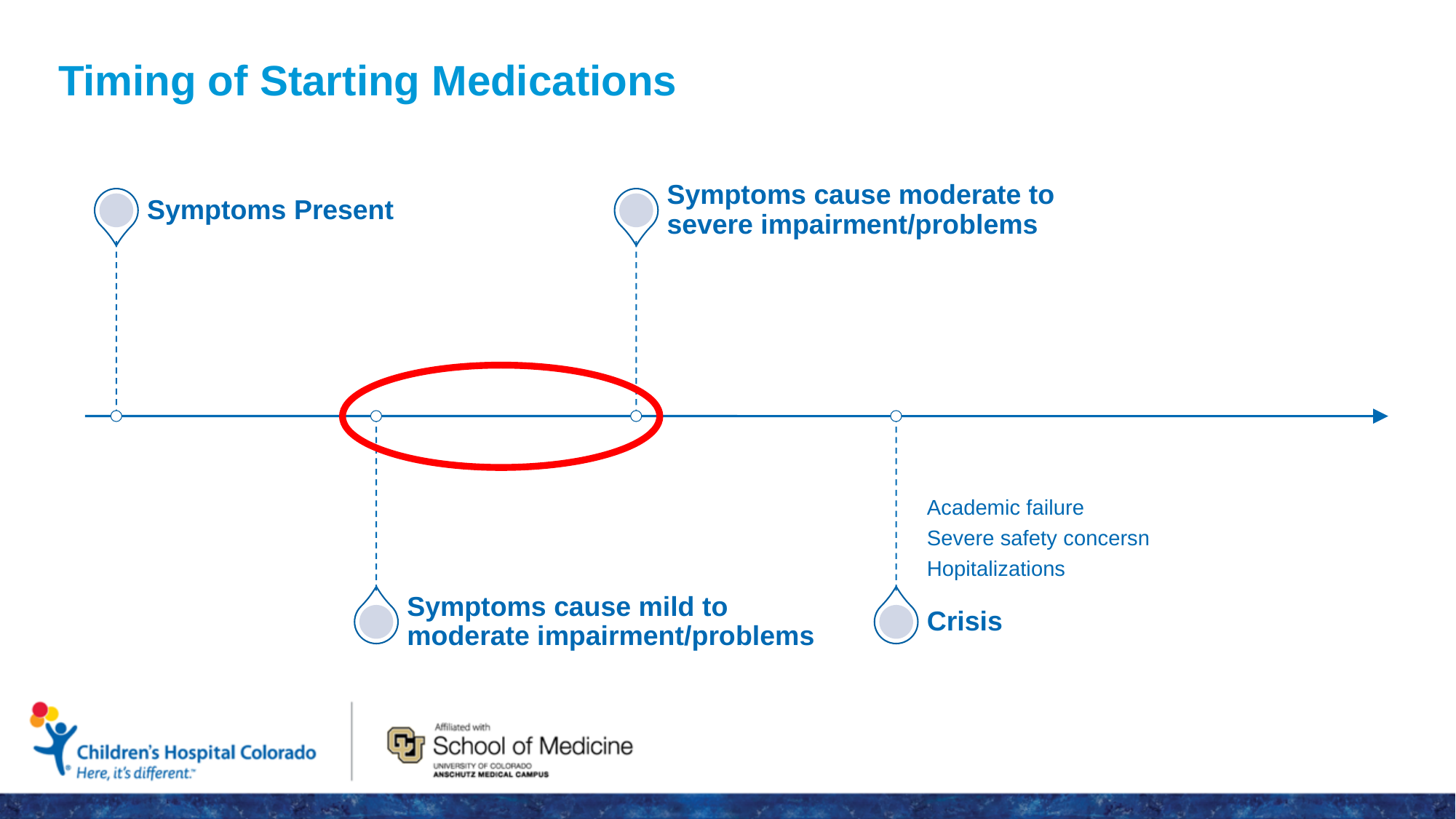

# Timing of Starting Medications
Symptoms Present
Symptoms cause mild to moderate impairment/problems
Symptoms cause moderate to severe impairment/problems
Academic failure
Severe safety concersn
Hopitalizations
Crisis